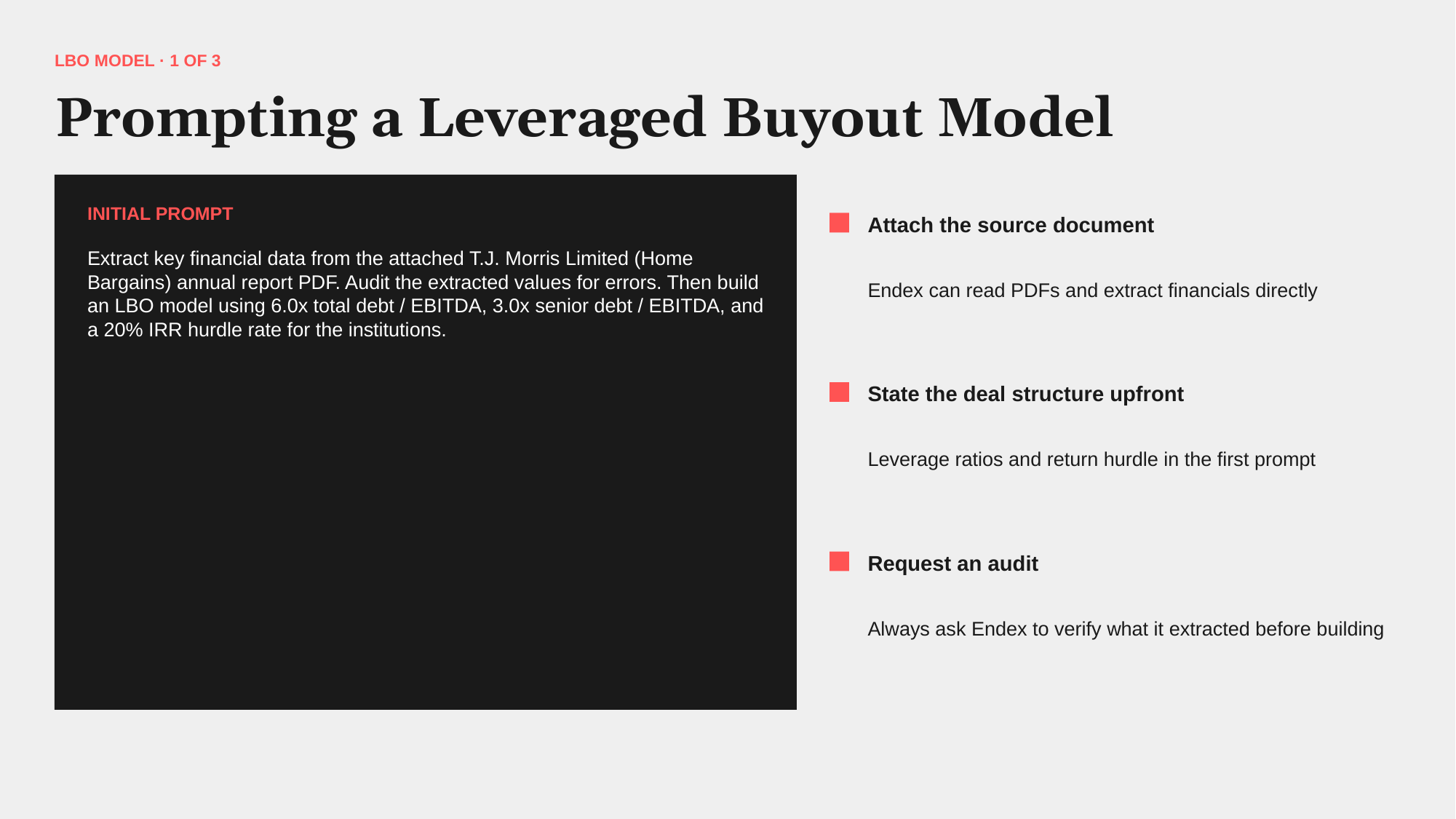

LBO MODEL · 1 OF 3
Prompting a Leveraged Buyout Model

INITIAL PROMPT
Attach the source document

Extract key financial data from the attached T.J. Morris Limited (Home Bargains) annual report PDF. Audit the extracted values for errors. Then build an LBO model using 6.0x total debt / EBITDA, 3.0x senior debt / EBITDA, and a 20% IRR hurdle rate for the institutions.
Endex can read PDFs and extract financials directly
State the deal structure upfront

Leverage ratios and return hurdle in the first prompt
Request an audit

Always ask Endex to verify what it extracted before building